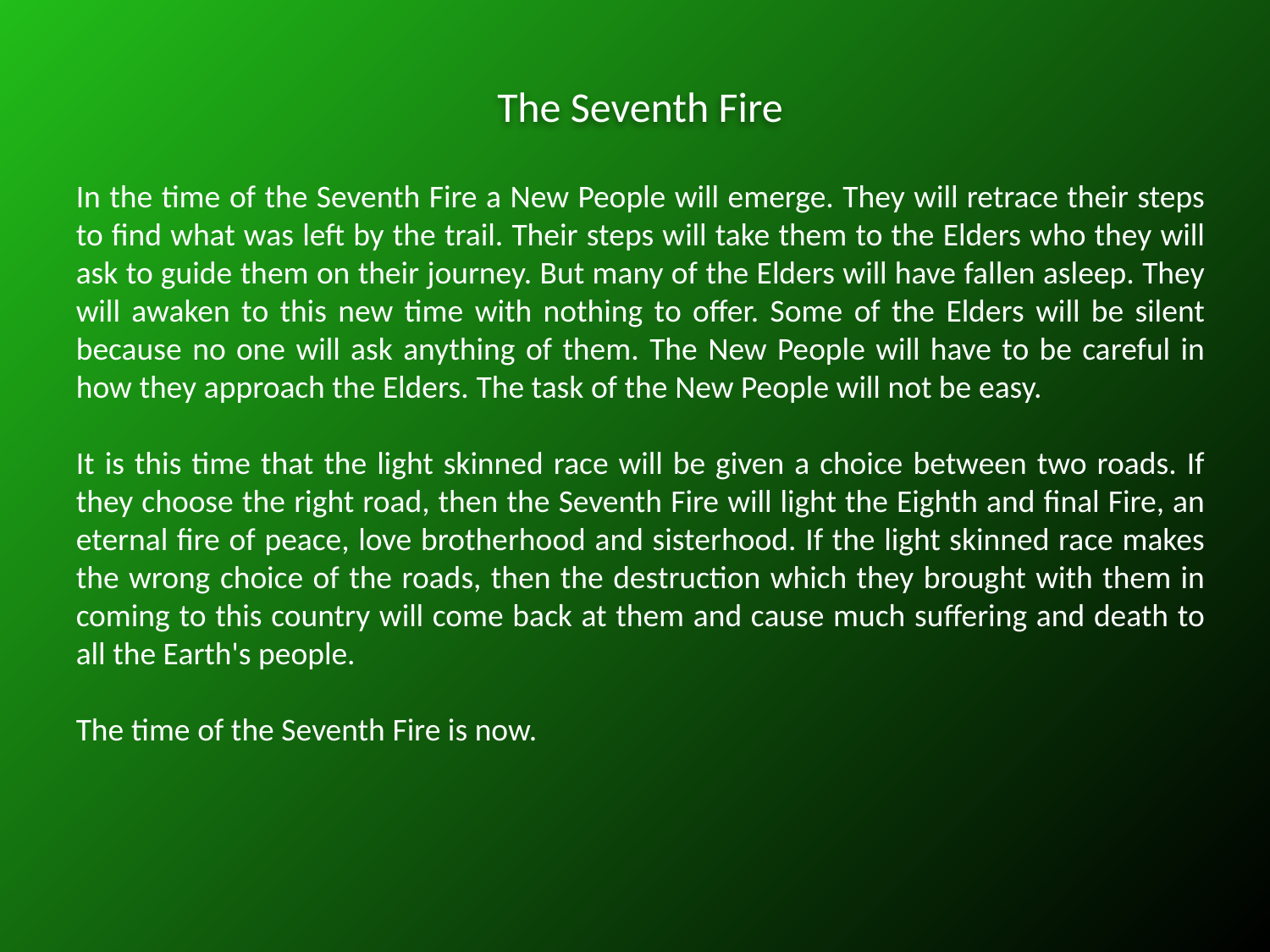

The Seventh Fire

In the time of the Seventh Fire a New People will emerge. They will retrace their steps to find what was left by the trail. Their steps will take them to the Elders who they will ask to guide them on their journey. But many of the Elders will have fallen asleep. They will awaken to this new time with nothing to offer. Some of the Elders will be silent because no one will ask anything of them. The New People will have to be careful in how they approach the Elders. The task of the New People will not be easy.

It is this time that the light skinned race will be given a choice between two roads. If they choose the right road, then the Seventh Fire will light the Eighth and final Fire, an eternal fire of peace, love brotherhood and sisterhood. If the light skinned race makes the wrong choice of the roads, then the destruction which they brought with them in coming to this country will come back at them and cause much suffering and death to all the Earth's people.

The time of the Seventh Fire is now.